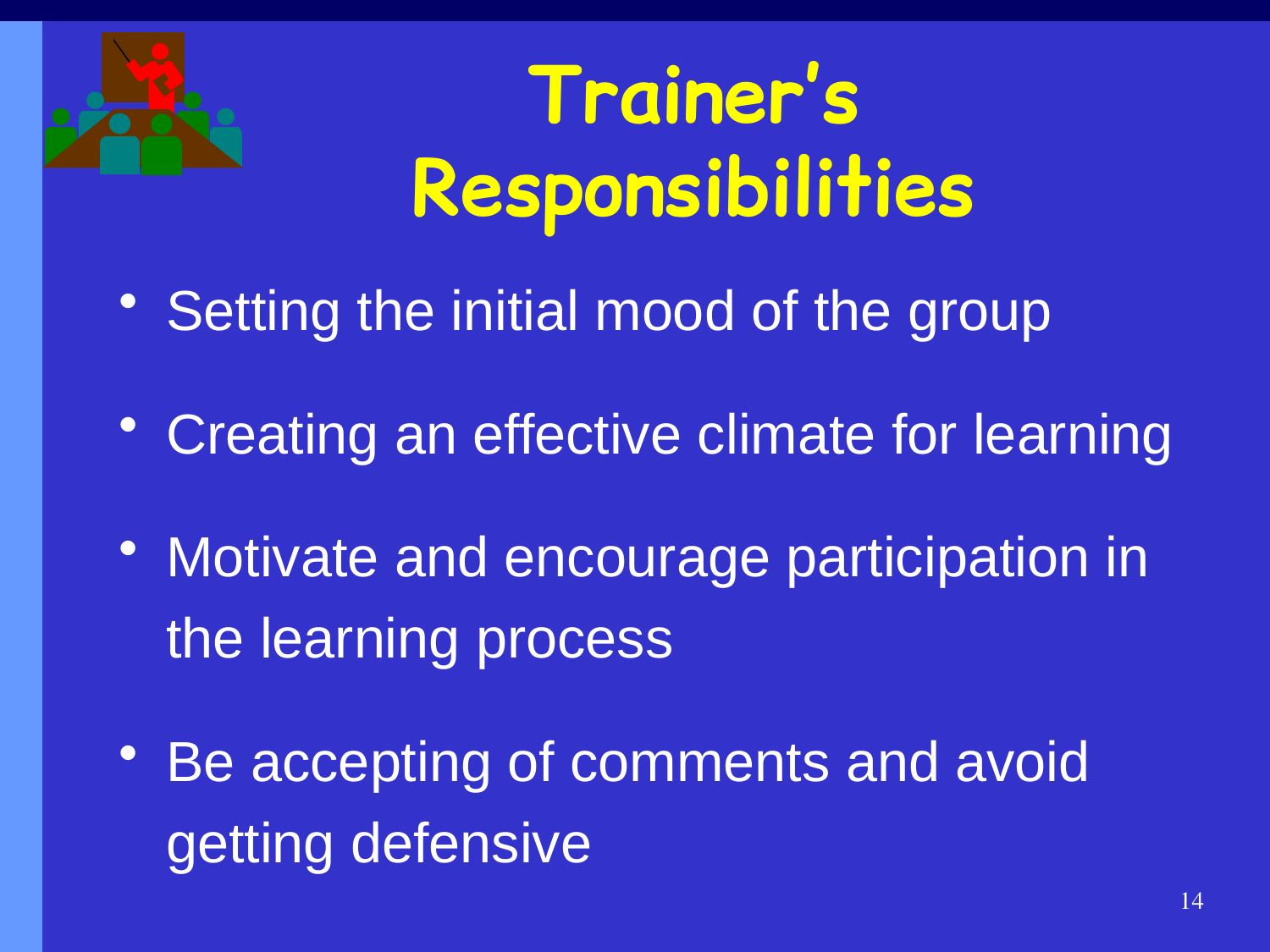

# Trainer’s Responsibilities
Setting the initial mood of the group
Creating an effective climate for learning
Motivate and encourage participation in the learning process
Be accepting of comments and avoid getting defensive
14